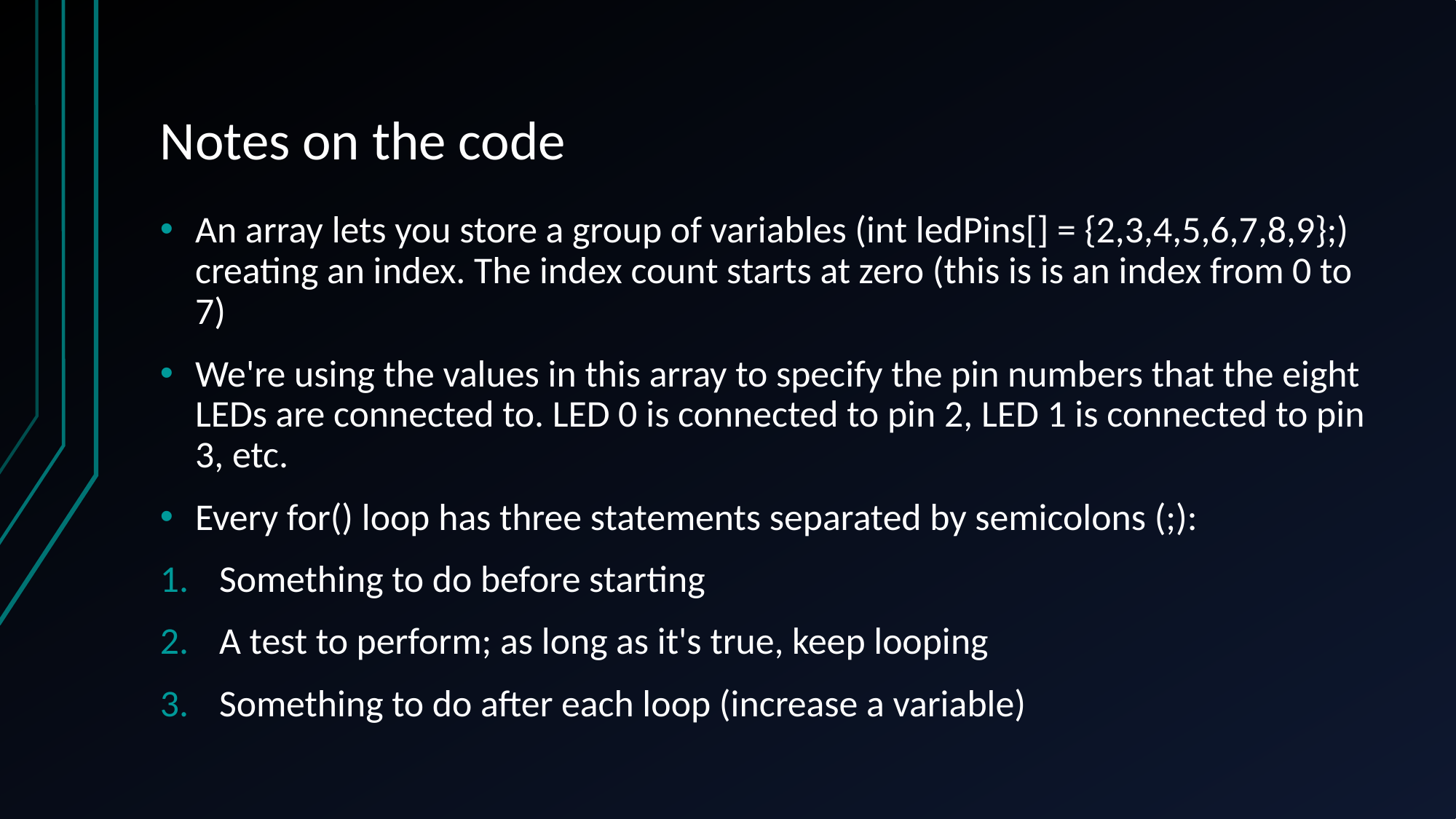

# Notes on the code
An array lets you store a group of variables (int ledPins[] = {2,3,4,5,6,7,8,9};) creating an index. The index count starts at zero (this is is an index from 0 to 7)
We're using the values in this array to specify the pin numbers that the eight LEDs are connected to. LED 0 is connected to pin 2, LED 1 is connected to pin 3, etc.
Every for() loop has three statements separated by semicolons (;):
Something to do before starting
A test to perform; as long as it's true, keep looping
Something to do after each loop (increase a variable)